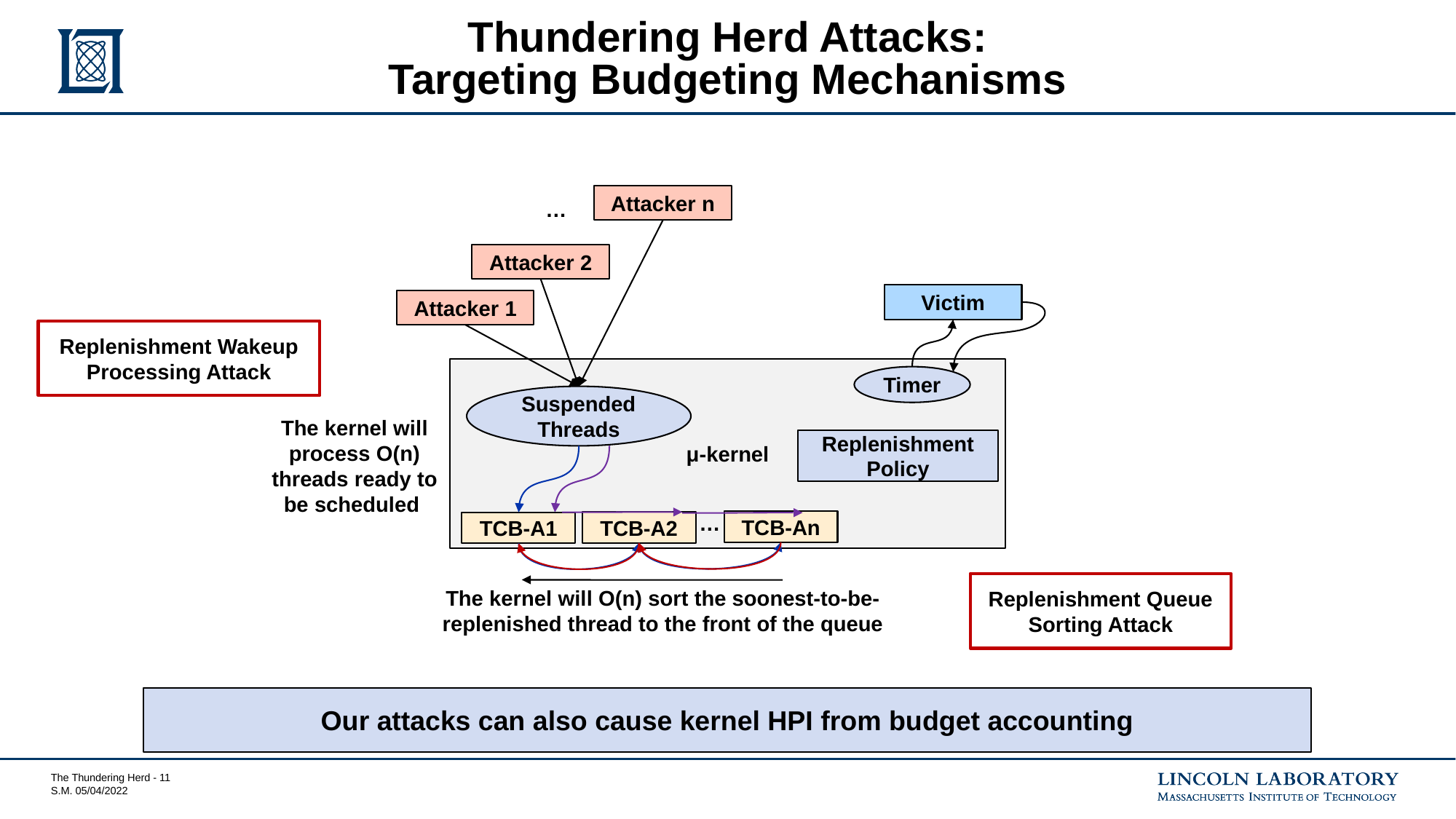

# Thundering Herd Attacks: Targeting Budgeting Mechanisms
Attacker n
…
Attacker 2
Victim
Attacker 1
Replenishment Wakeup Processing Attack
μ-kernel
Timer
Suspended Threads
The kernel will process O(n) threads ready to be scheduled
Replenishment Policy
…
TCB-An
TCB-A2
TCB-A1
Replenishment Queue Sorting Attack
The kernel will O(n) sort the soonest-to-be-replenished thread to the front of the queue
Our attacks can also cause kernel HPI from budget accounting